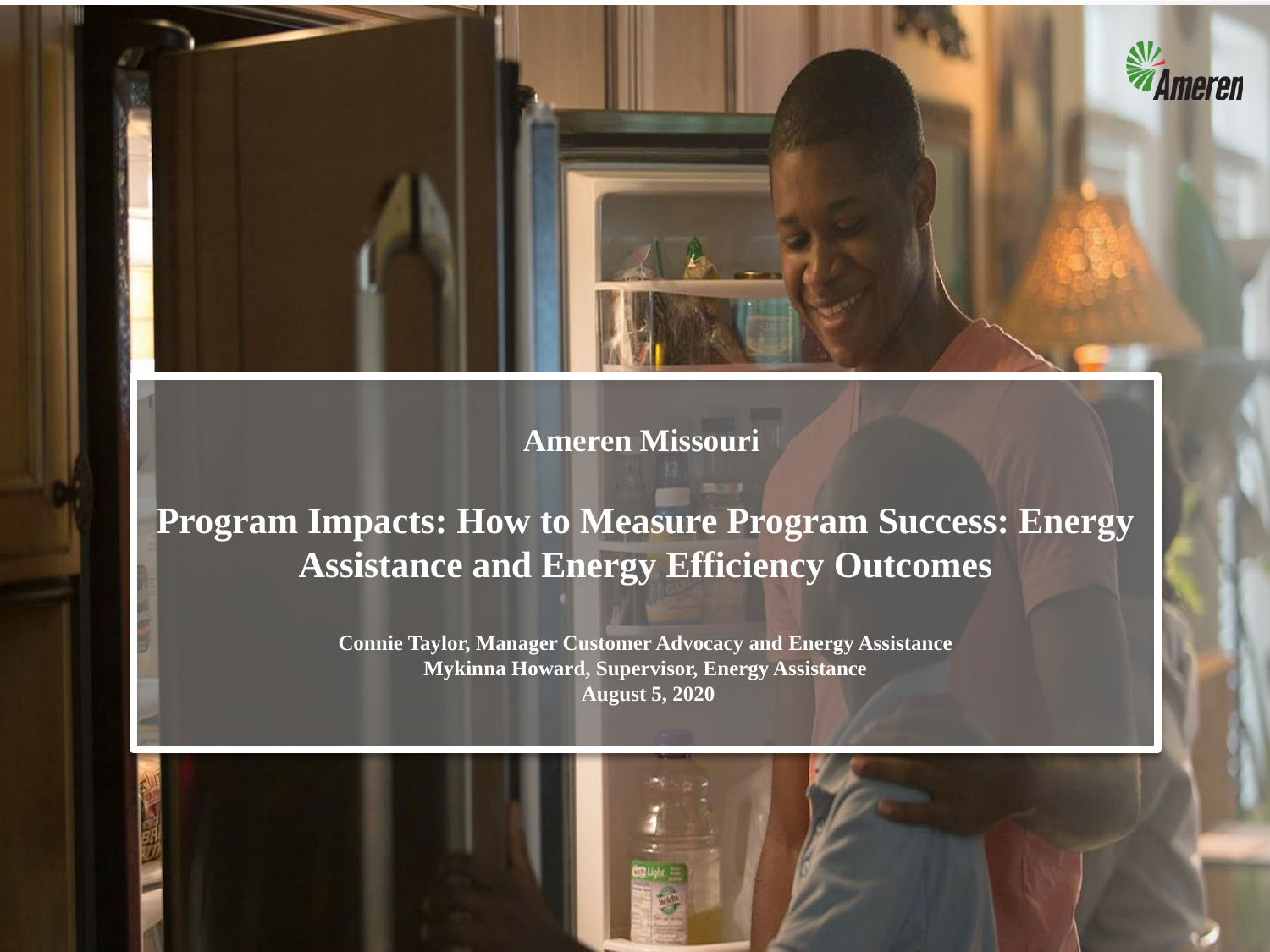

Ameren Missouri

Program Impacts: How to Measure Program Success: Energy Assistance and Energy Efficiency Outcomes

Connie Taylor, Manager Customer Advocacy and Energy Assistance
Mykinna Howard, Supervisor, Energy Assistance
 August 5, 2020